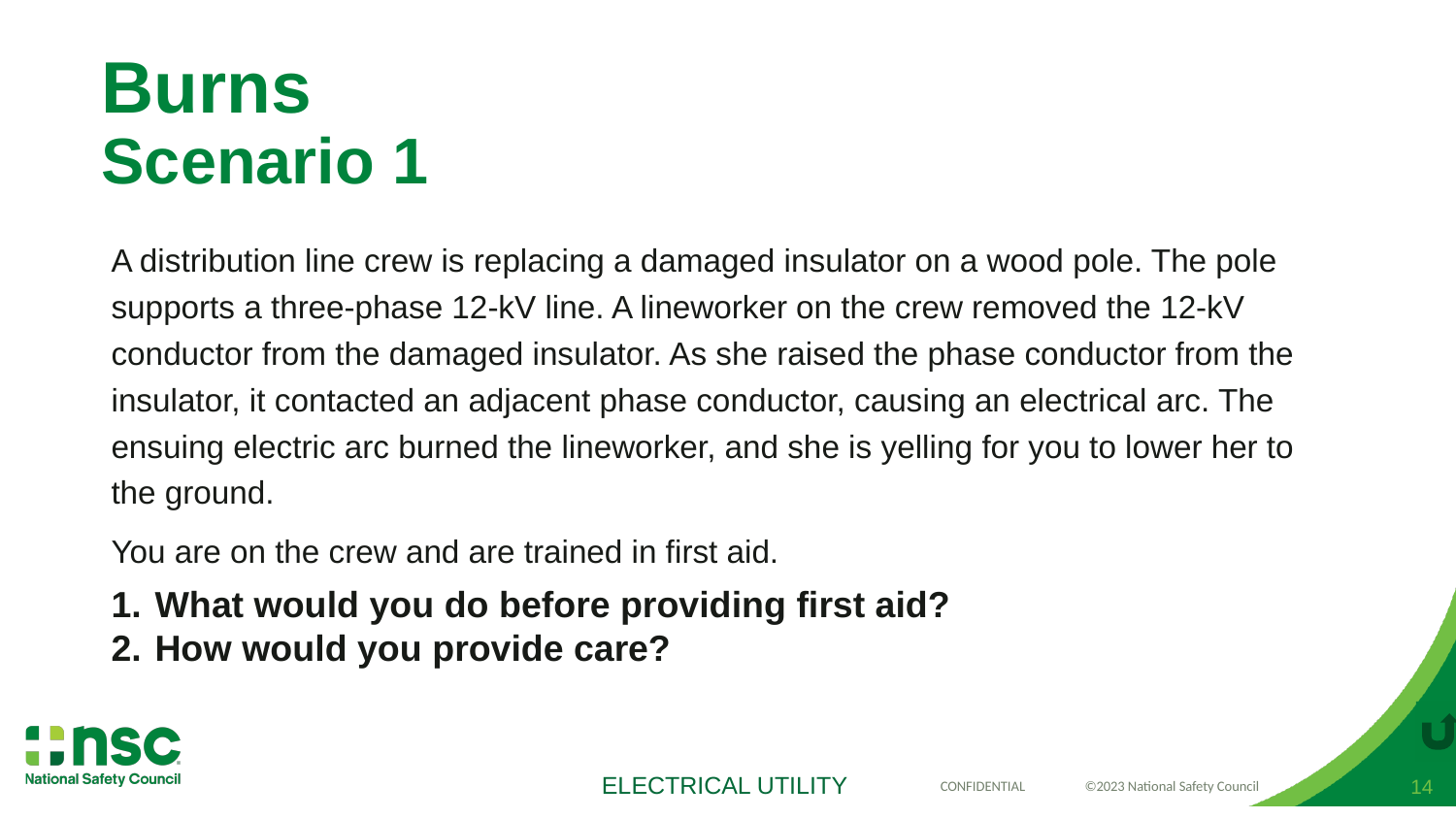

# Burns Scenario 1
A distribution line crew is replacing a damaged insulator on a wood pole. The pole supports a three-phase 12-kV line. A lineworker on the crew removed the 12-kV conductor from the damaged insulator. As she raised the phase conductor from the insulator, it contacted an adjacent phase conductor, causing an electrical arc. The ensuing electric arc burned the lineworker, and she is yelling for you to lower her to the ground.
You are on the crew and are trained in first aid.
What would you do before providing first aid?
How would you provide care?